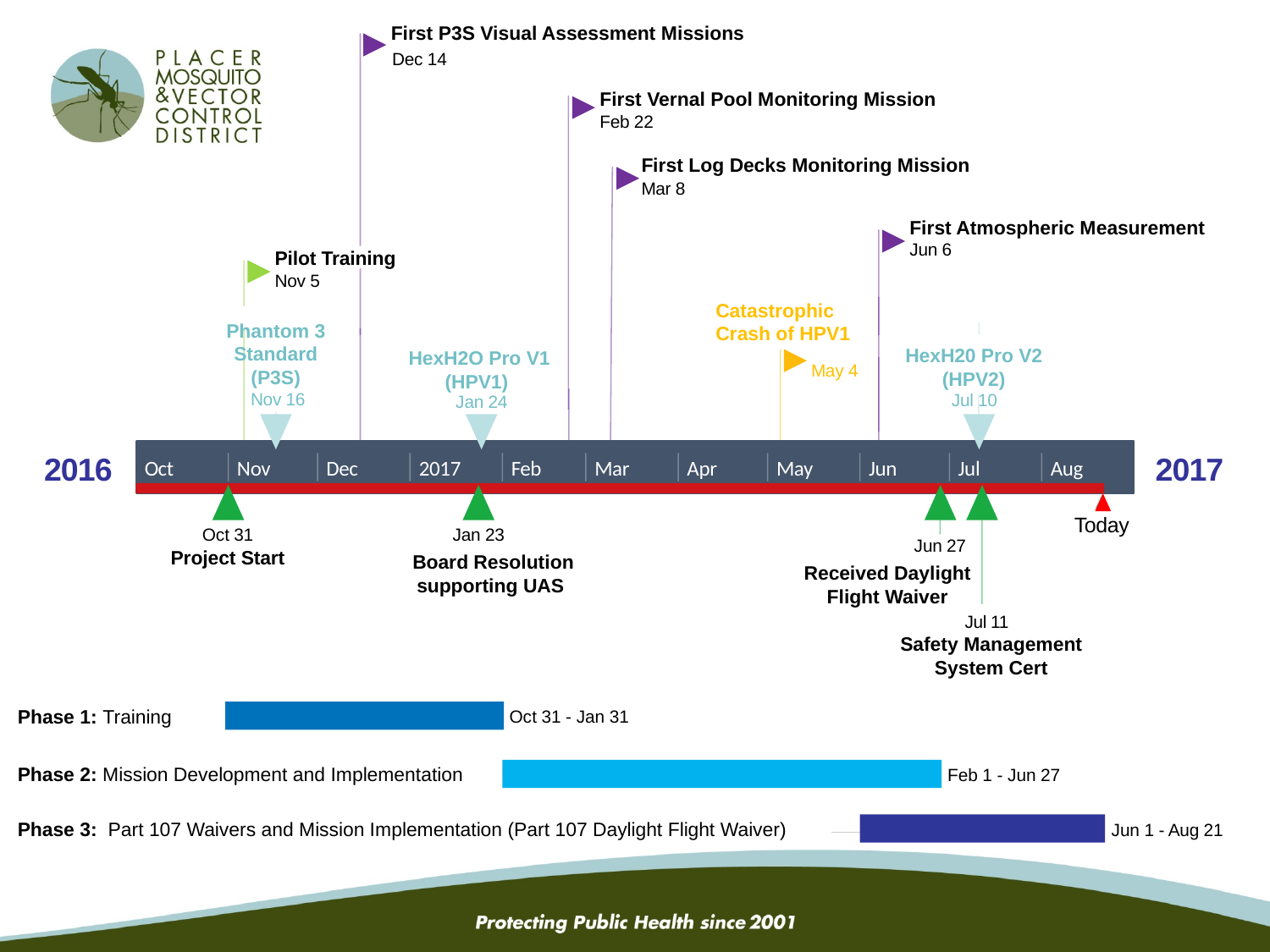

First P3S Visual Assessment Missions

Dec 14
First Vernal Pool Monitoring Mission

Feb 22
First Log Decks Monitoring Mission

Mar 8
First Atmospheric Measurement

Jun 6
Pilot Training

Nov 5
Catastrophic Crash of HPV1
Phantom 3 Standard (P3S)
HexH20 Pro V2 (HPV2)
HexH2O Pro V1 (HPV1)

May 4
Nov 16
Jul 10
Jan 24

2016
2017
Oct
Nov
Dec
2017
Feb
Mar
Apr
May
Jun
Jul
Aug

Today
Oct 31
Jan 23
Jun 27
Project Start
Board Resolution supporting UAS
Received Daylight Flight Waiver
Jul 11
Safety Management System Cert

Phase 1: Training
Oct 31 - Jan 31

Phase 2: Mission Development and Implementation
67 days

Feb 1 - Jun 27

105 days

Phase 3:  Part 107 Waivers and Mission Implementation (Part 107 Daylight Flight Waiver)
Jun 1 - Aug 21

58 days